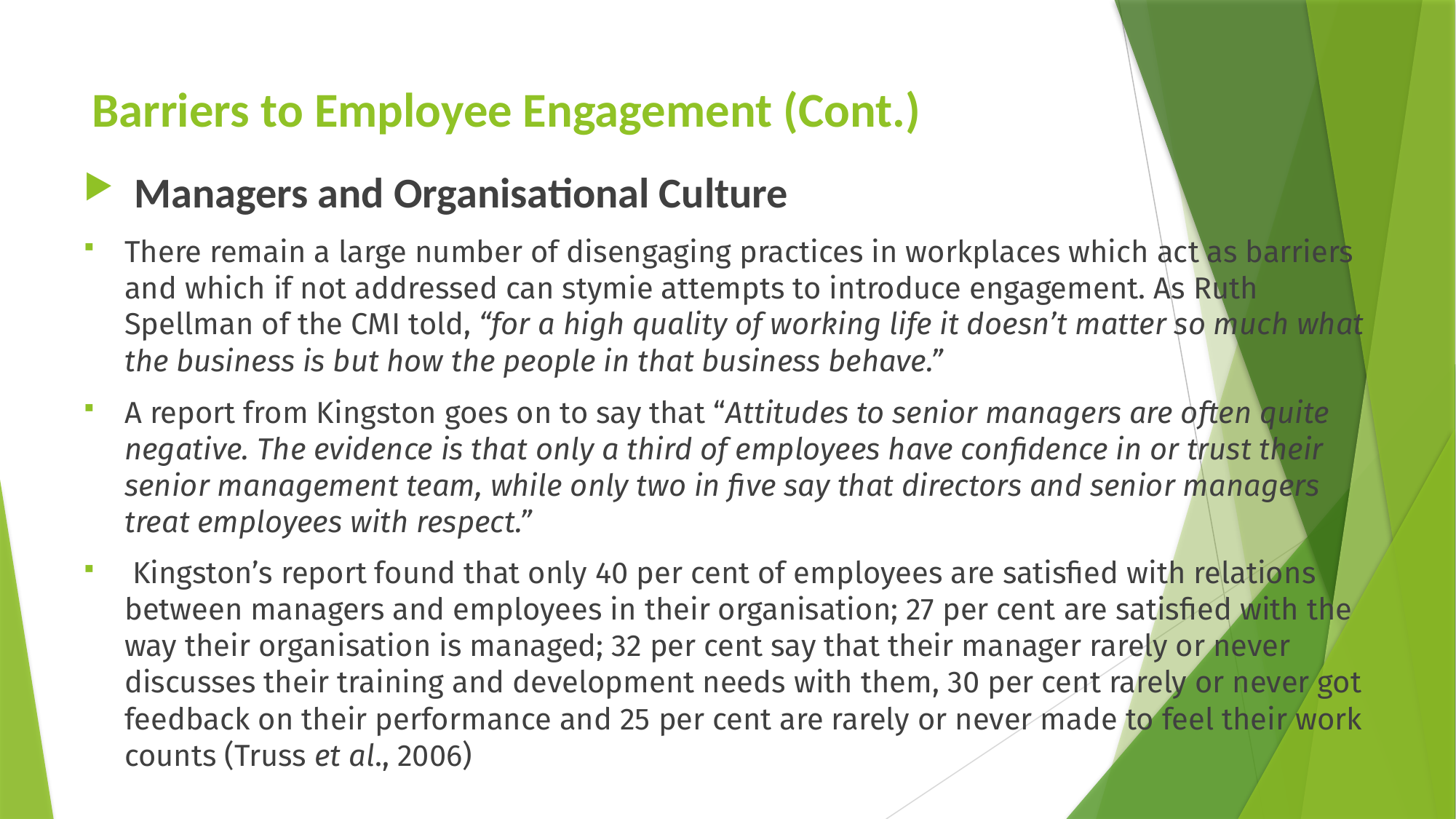

# Barriers to Employee Engagement (Cont.)
 Managers and Organisational Culture
There remain a large number of disengaging practices in workplaces which act as barriers and which if not addressed can stymie attempts to introduce engagement. As Ruth Spellman of the CMI told, “for a high quality of working life it doesn’t matter so much what the business is but how the people in that business behave.”
A report from Kingston goes on to say that “Attitudes to senior managers are often quite negative. The evidence is that only a third of employees have confidence in or trust their senior management team, while only two in five say that directors and senior managers treat employees with respect.”
 Kingston’s report found that only 40 per cent of employees are satisfied with relations between managers and employees in their organisation; 27 per cent are satisfied with the way their organisation is managed; 32 per cent say that their manager rarely or never discusses their training and development needs with them, 30 per cent rarely or never got feedback on their performance and 25 per cent are rarely or never made to feel their work counts (Truss et al., 2006)